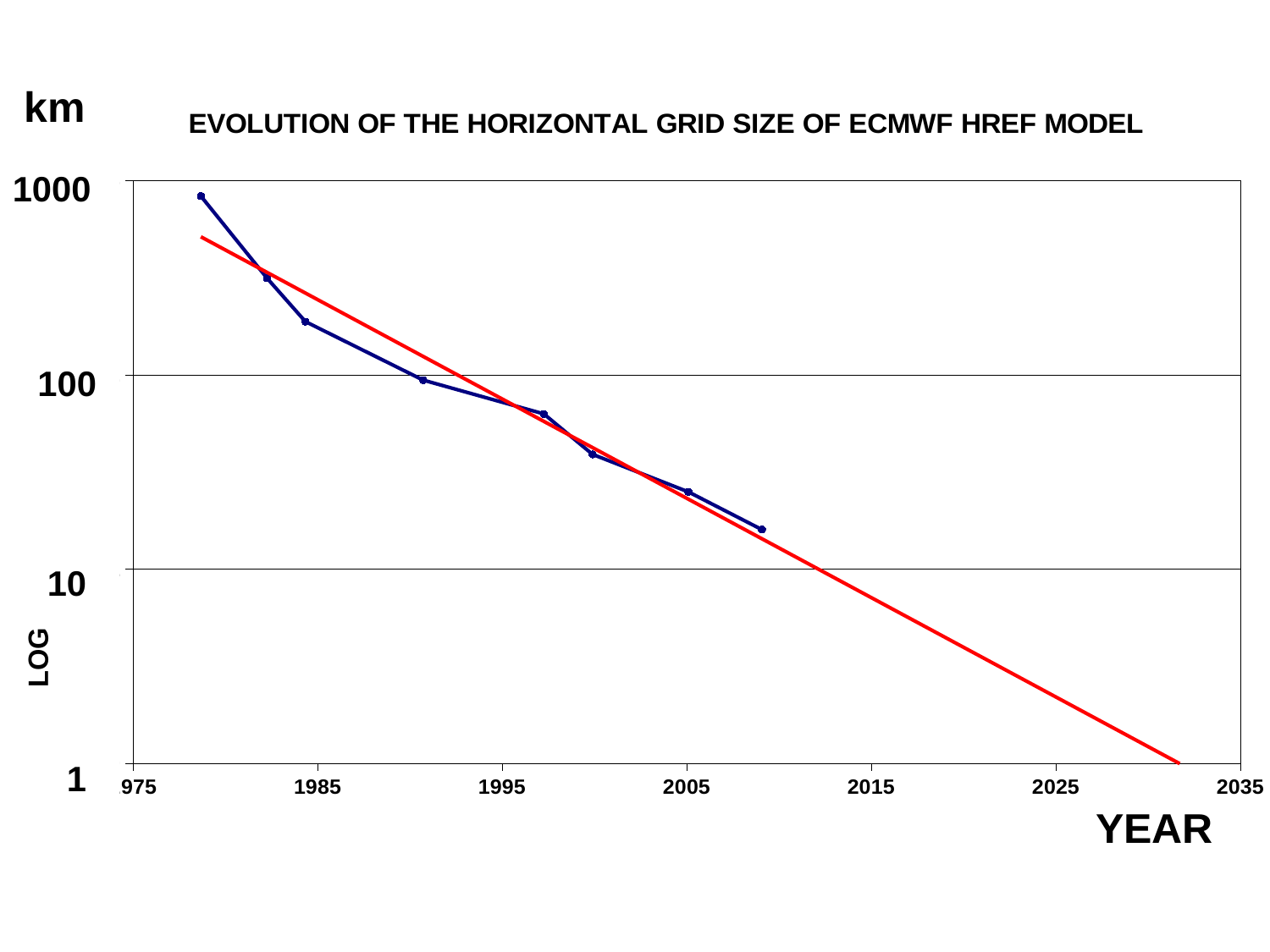

km

### Chart:  EVOLUTION OF THE HORIZONTAL GRID SIZE OF ECMWF HREF MODEL

| Category |  |
|---|---|
1000

100
 10
   1